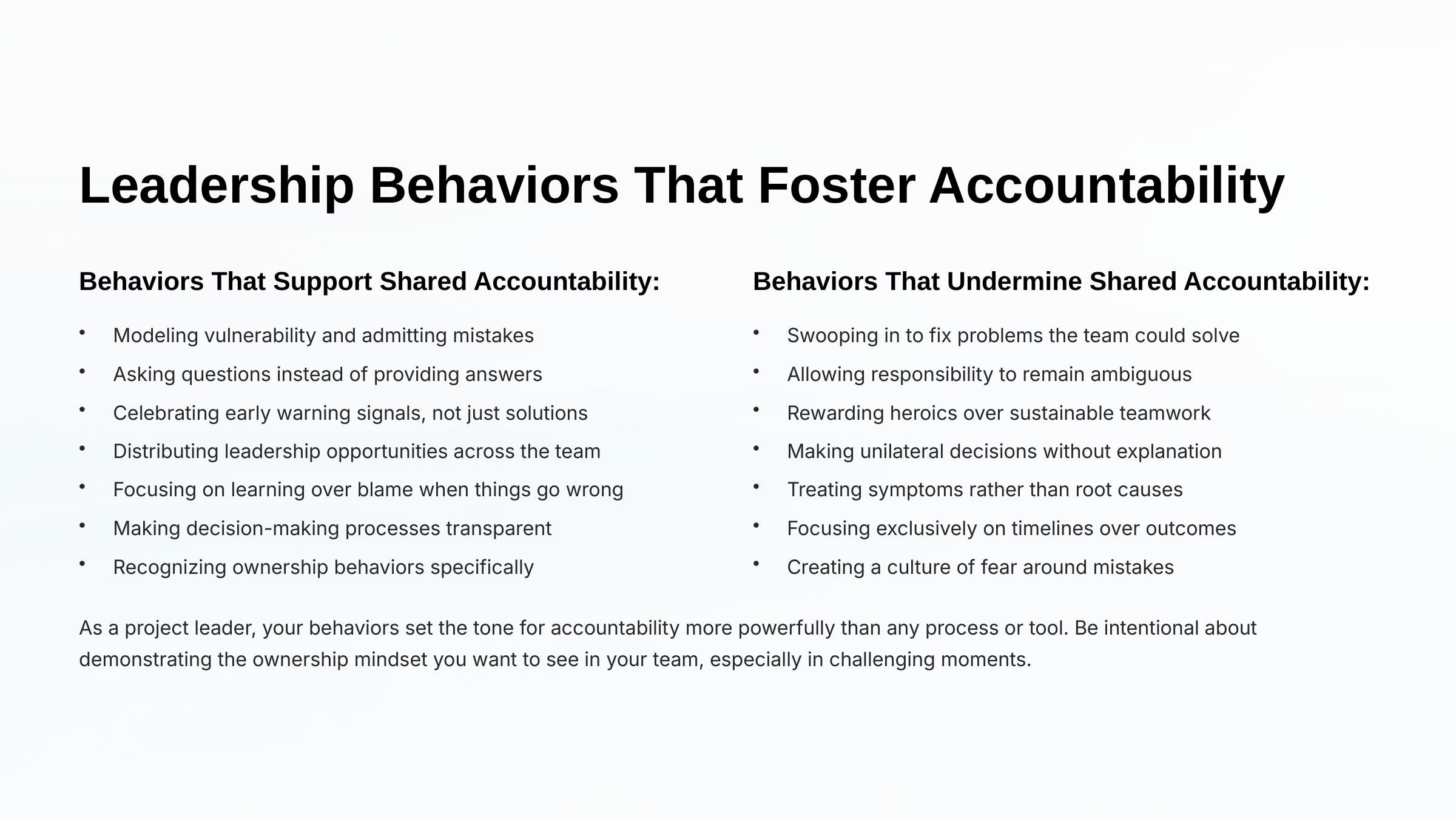

Leadership Behaviors That Foster Accountability
Behaviors That Support Shared Accountability:
Behaviors That Undermine Shared Accountability:
Modeling vulnerability and admitting mistakes
Swooping in to fix problems the team could solve
Asking questions instead of providing answers
Allowing responsibility to remain ambiguous
Celebrating early warning signals, not just solutions
Rewarding heroics over sustainable teamwork
Distributing leadership opportunities across the team
Making unilateral decisions without explanation
Focusing on learning over blame when things go wrong
Treating symptoms rather than root causes
Making decision-making processes transparent
Focusing exclusively on timelines over outcomes
Recognizing ownership behaviors specifically
Creating a culture of fear around mistakes
As a project leader, your behaviors set the tone for accountability more powerfully than any process or tool. Be intentional about demonstrating the ownership mindset you want to see in your team, especially in challenging moments.